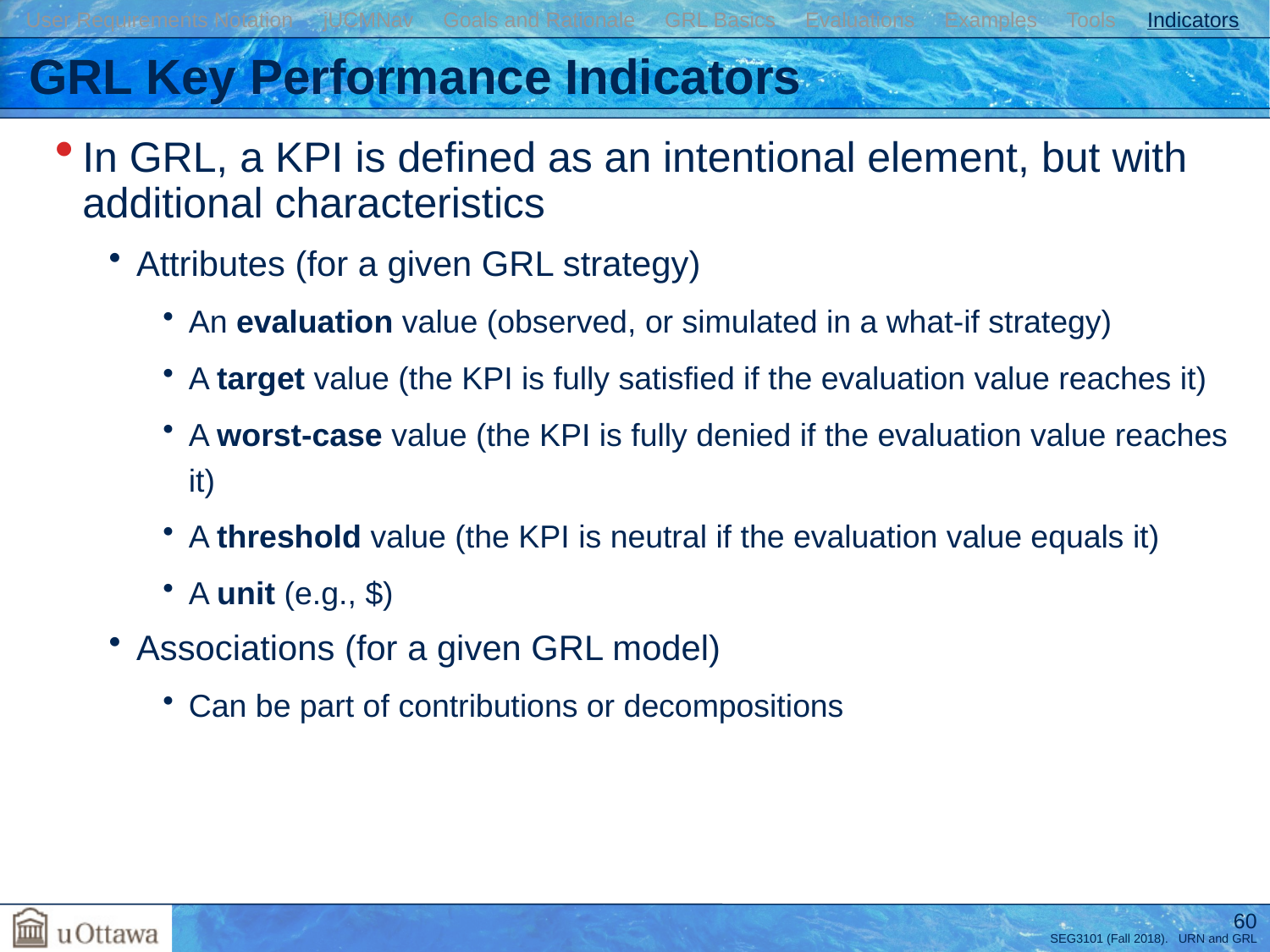

GRL Key Performance Indicators
In GRL, a KPI is defined as an intentional element, but with additional characteristics
Attributes (for a given GRL strategy)
An evaluation value (observed, or simulated in a what-if strategy)
A target value (the KPI is fully satisfied if the evaluation value reaches it)
A worst-case value (the KPI is fully denied if the evaluation value reaches it)
A threshold value (the KPI is neutral if the evaluation value equals it)
A unit (e.g., $)
Associations (for a given GRL model)
Can be part of contributions or decompositions

User Requirements Notation     jUCMNav     Goals and Rationale     GRL Basics     Evaluations     Examples     Tools     Indicators
60